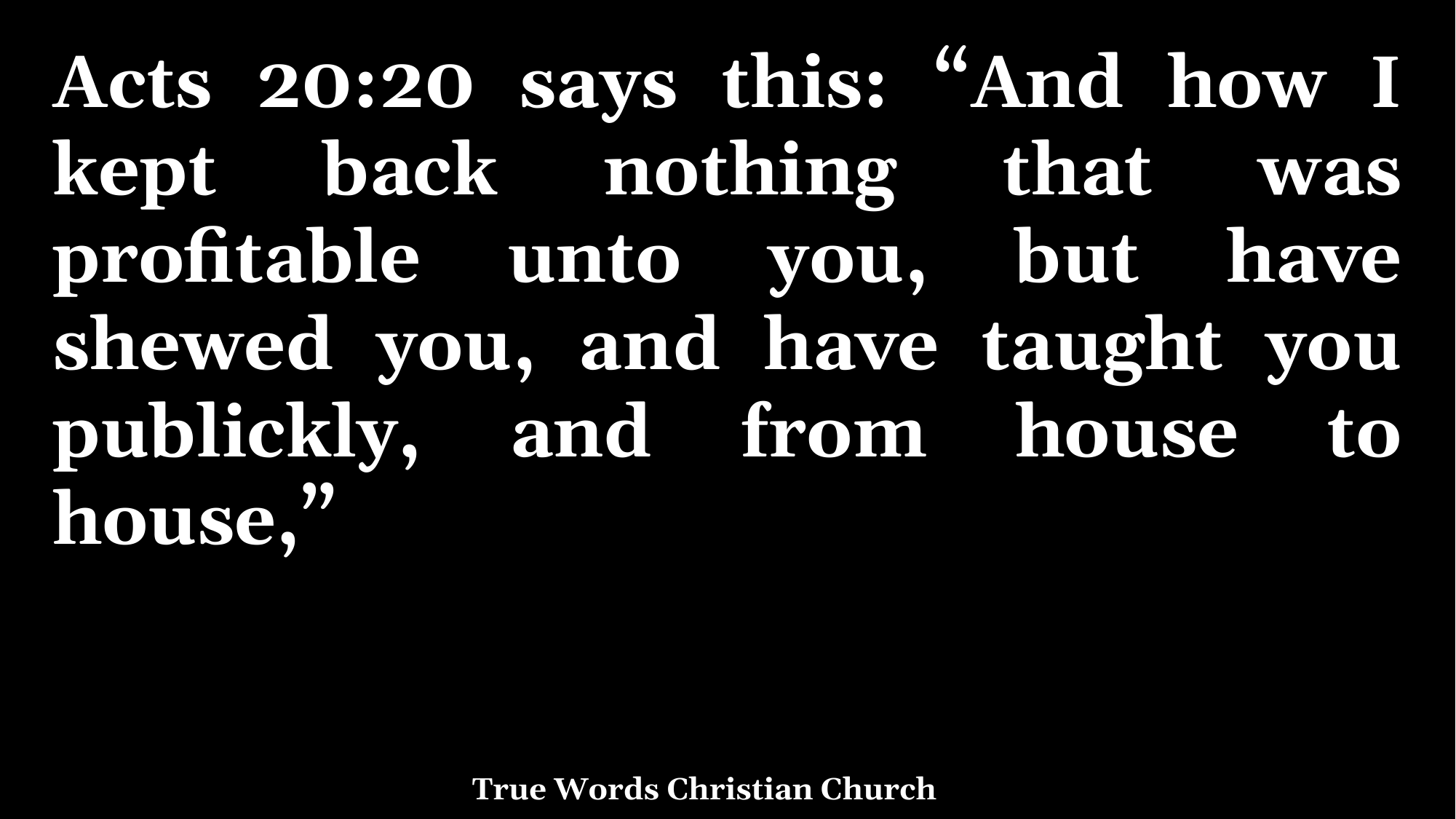

Acts 20:20 says this: “And how I kept back nothing that was profitable unto you, but have shewed you, and have taught you publickly, and from house to house,”
True Words Christian Church